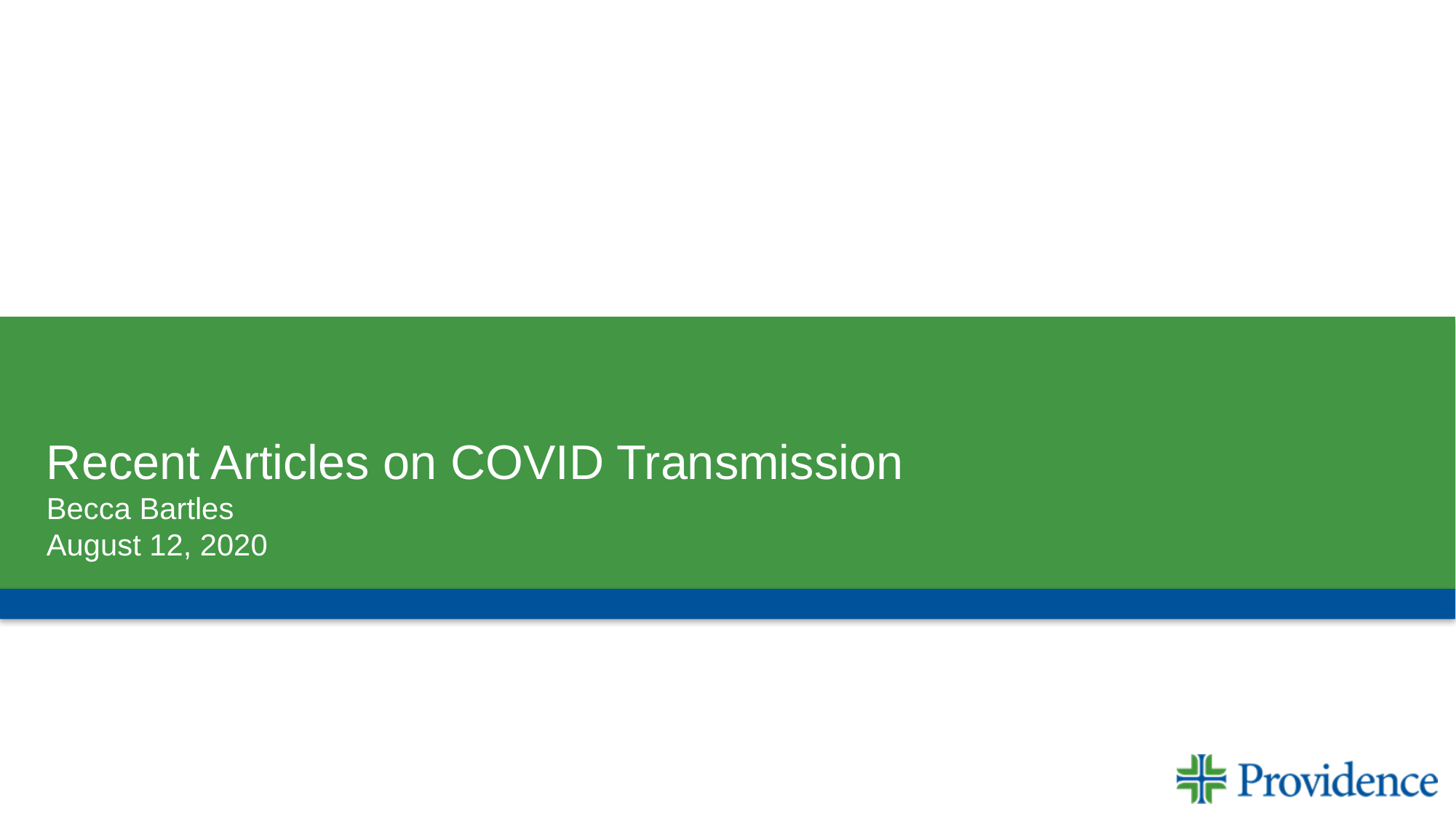

# Recent Articles on COVID Transmission Becca Bartles August 12, 2020